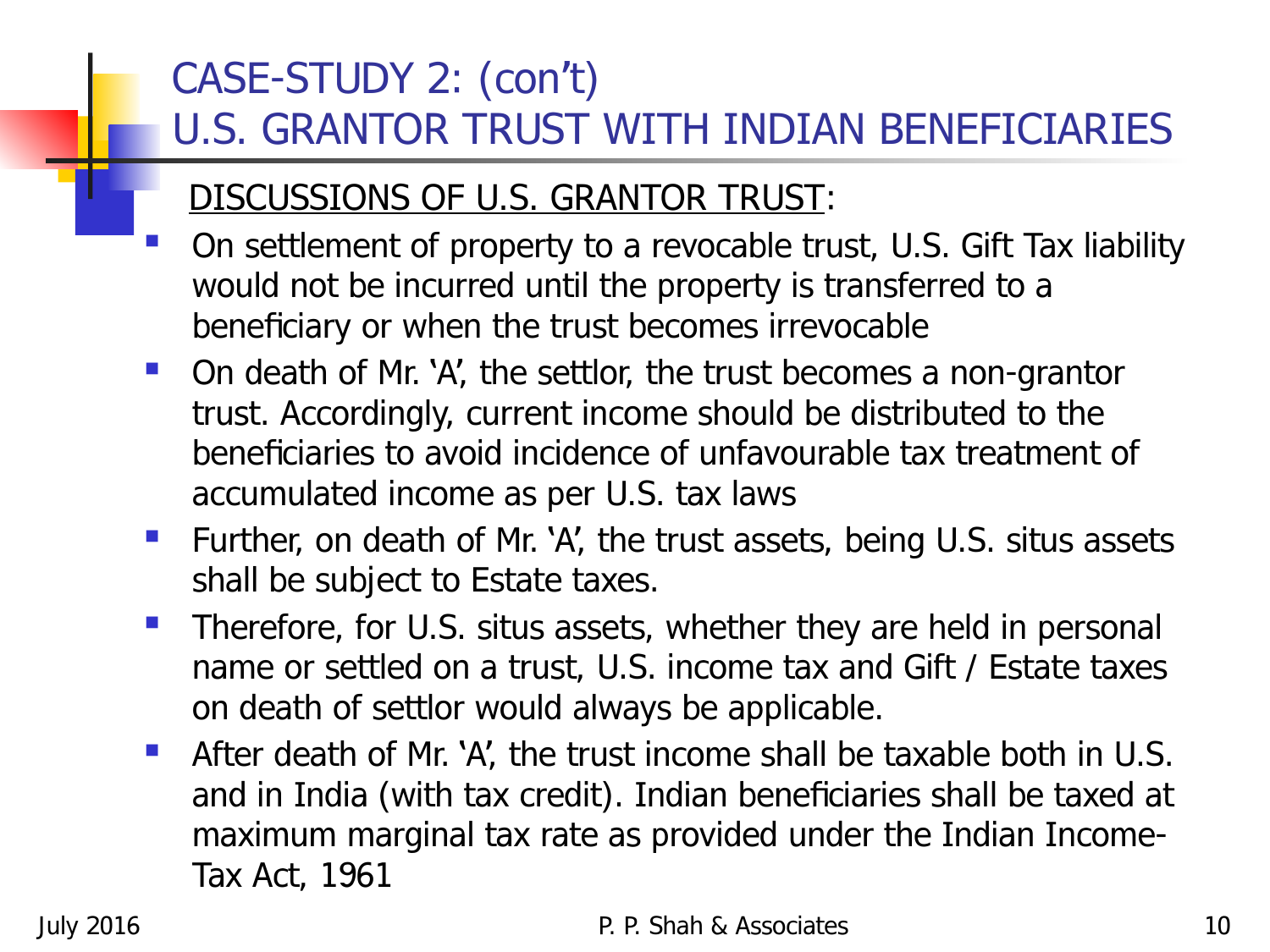

# CASE-STUDY 2: (con’t) U.S. GRANTOR TRUST WITH INDIAN BENEFICIARIES
    DISCUSSIONS OF U.S. GRANTOR TRUST:
On settlement of property to a revocable trust, U.S. Gift Tax liability would not be incurred until the property is transferred to a beneficiary or when the trust becomes irrevocable
On death of Mr. ‘A’, the settlor, the trust becomes a non-grantor trust. Accordingly, current income should be distributed to the beneficiaries to avoid incidence of unfavourable tax treatment of accumulated income as per U.S. tax laws
Further, on death of Mr. ‘A’, the trust assets, being U.S. situs assets shall be subject to Estate taxes.
Therefore, for U.S. situs assets, whether they are held in personal name or settled on a trust, U.S. income tax and Gift / Estate taxes on death of settlor would always be applicable.
After death of Mr. ‘A’, the trust income shall be taxable both in U.S. and in India (with tax credit). Indian beneficiaries shall be taxed at maximum marginal tax rate as provided under the Indian Income-Tax Act, 1961
July 2016
P. P. Shah & Associates
10